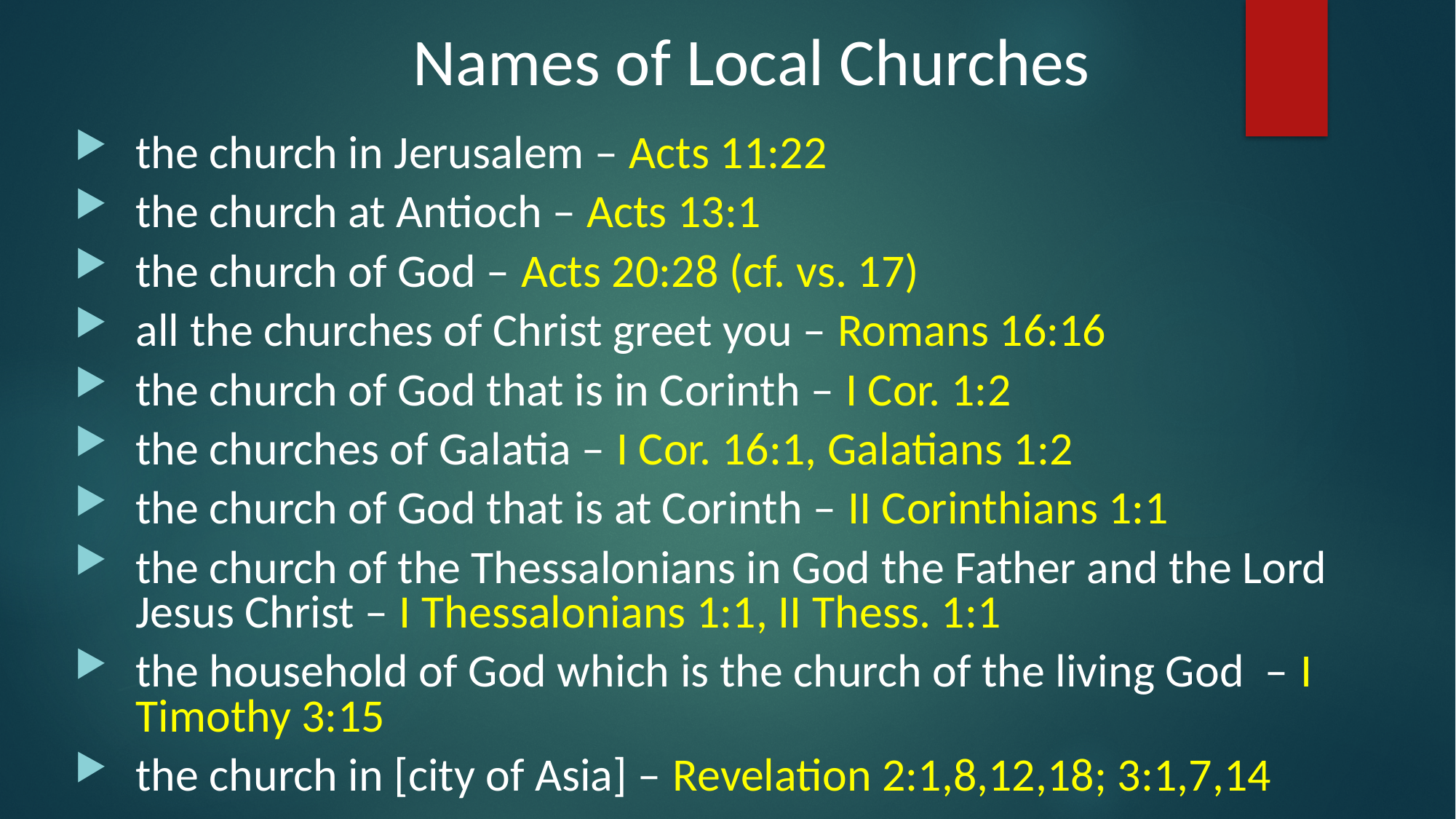

Names of Local Churches
the church in Jerusalem – Acts 11:22
the church at Antioch – Acts 13:1
the church of God – Acts 20:28 (cf. vs. 17)
all the churches of Christ greet you – Romans 16:16
the church of God that is in Corinth – I Cor. 1:2
the churches of Galatia – I Cor. 16:1, Galatians 1:2
the church of God that is at Corinth – II Corinthians 1:1
the church of the Thessalonians in God the Father and the Lord Jesus Christ – I Thessalonians 1:1, II Thess. 1:1
the household of God which is the church of the living God  – I Timothy 3:15
the church in [city of Asia] – Revelation 2:1,8,12,18; 3:1,7,14